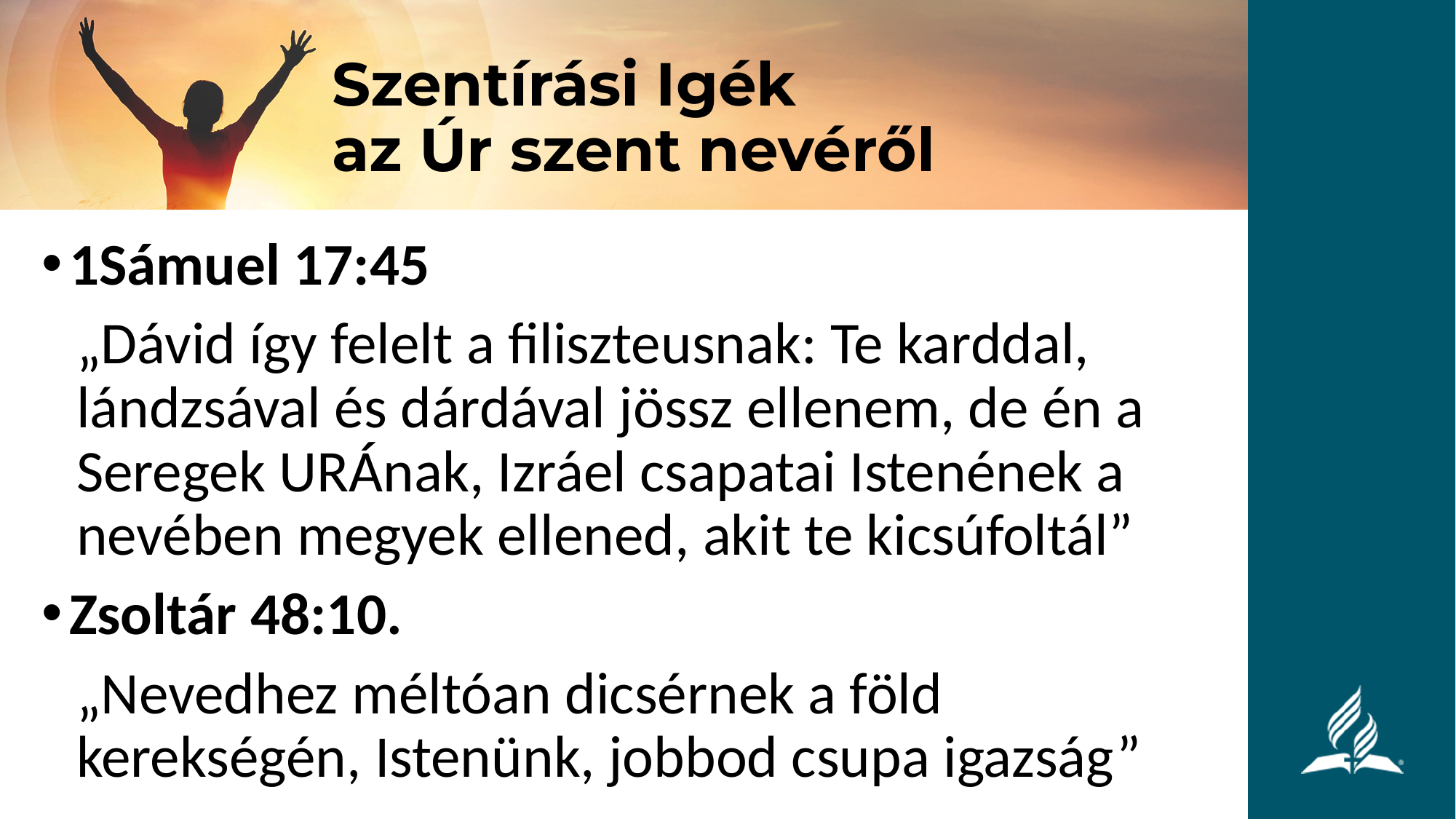

# Szentírási Igék az Úr szent nevéről
1Sámuel 17:45
„Dávid így felelt a filiszteusnak: Te karddal, lándzsával és dárdával jössz ellenem, de én a Seregek URÁnak, Izráel csapatai Istenének a nevében megyek ellened, akit te kicsúfoltál”
Zsoltár 48:10.
„Nevedhez méltóan dicsérnek a föld kerekségén, Istenünk, jobbod csupa igazság”